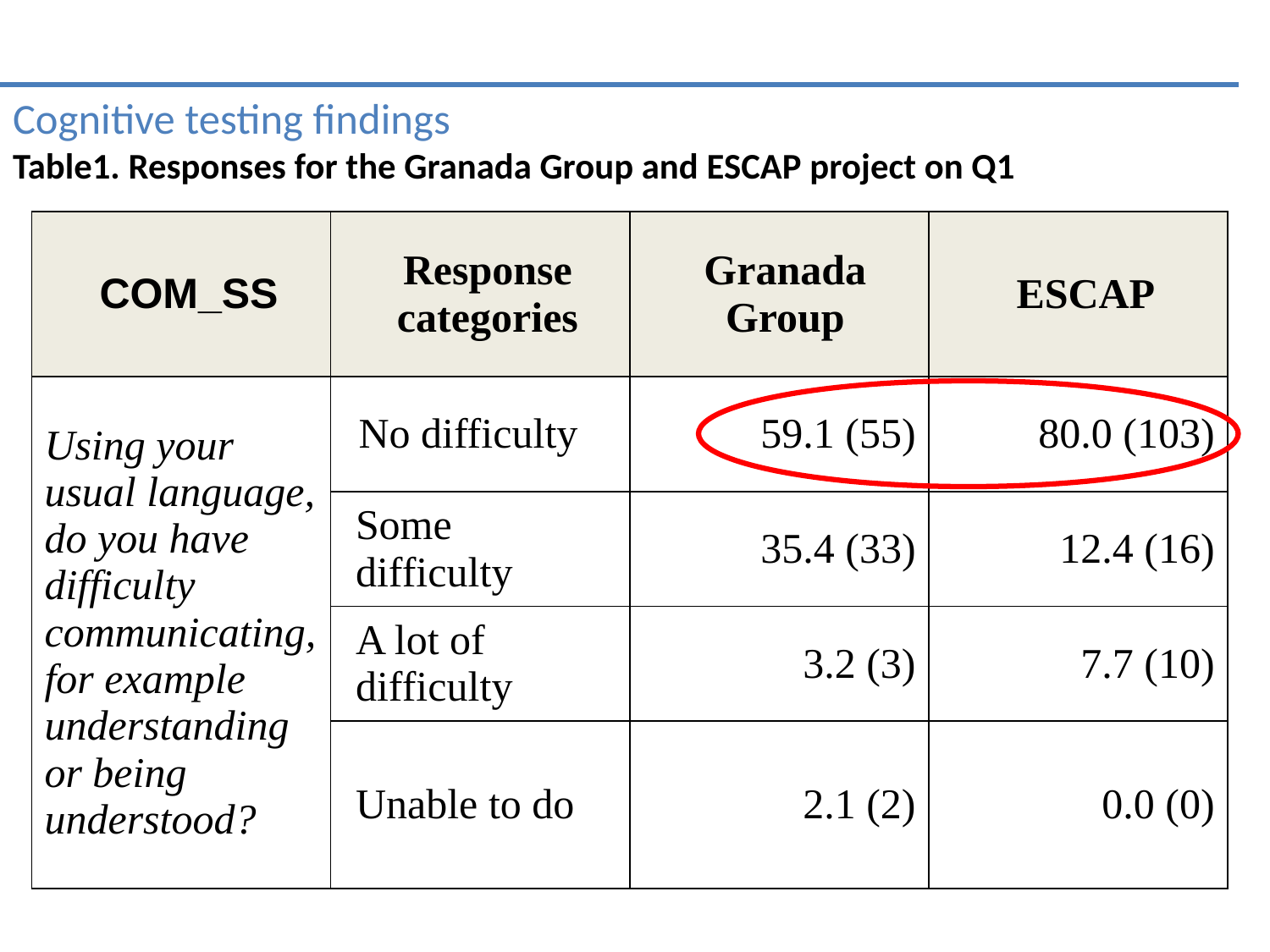

# Cognitive testing findings Table1. Responses for the Granada Group and ESCAP project on Q1

| COM\_SS | Response categories | Granada Group | ESCAP |
| --- | --- | --- | --- |
| Using your usual language, do you have difficulty communicating, for example understanding or being understood? | No difficulty | 59.1 (55) | 80.0 (103) |
|  | Some difficulty | 35.4 (33) | 12.4 (16) |
|  | A lot of difficulty | 3.2 (3) | 7.7 (10) |
|  | Unable to do | 2.1 (2) | 0.0 (0) |